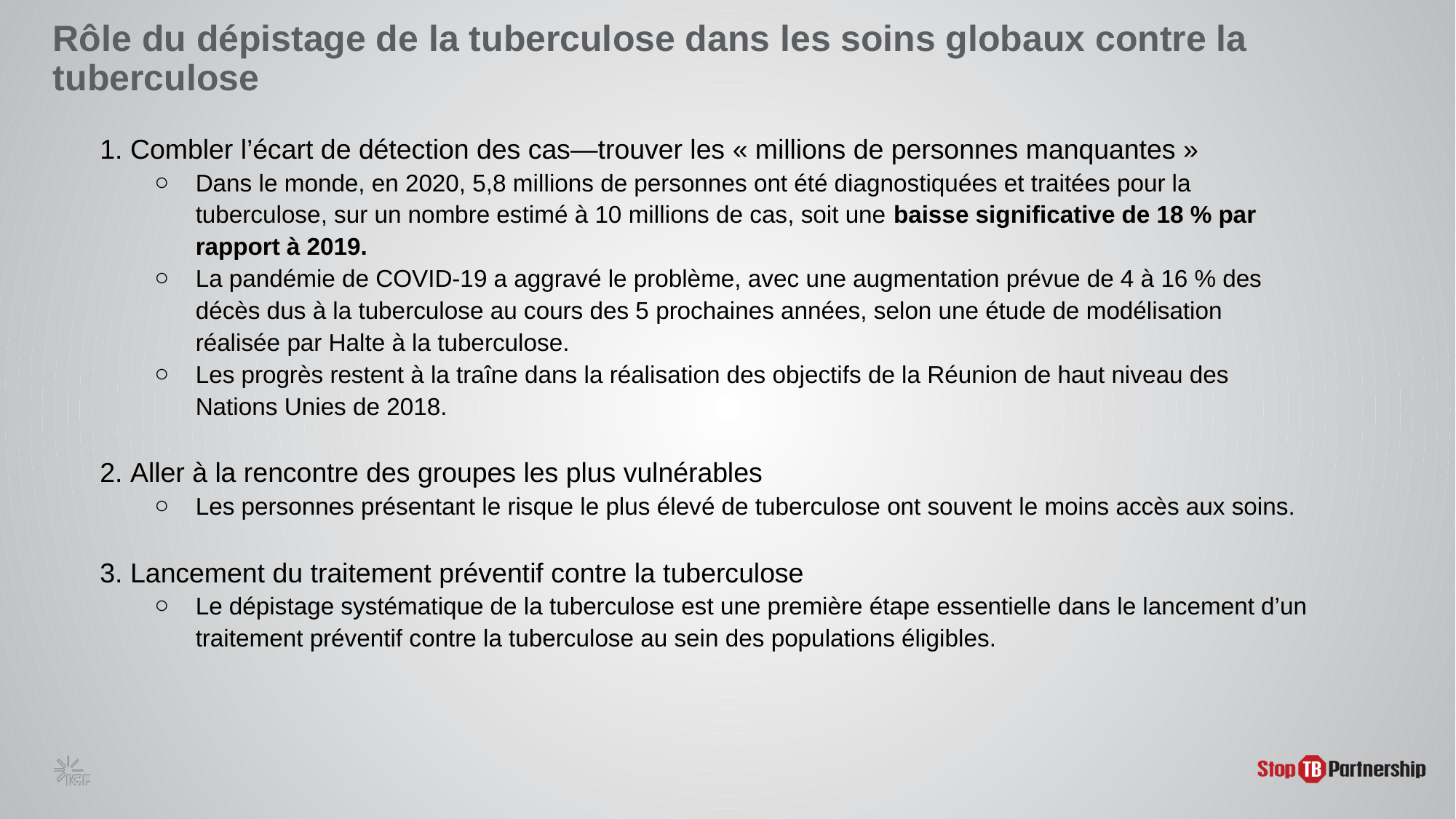

# Rôle du dépistage de la tuberculose dans les soins globaux contre la tuberculose
1. Combler l’écart de détection des cas—trouver les « millions de personnes manquantes »
Dans le monde, en 2020, 5,8 millions de personnes ont été diagnostiquées et traitées pour la tuberculose, sur un nombre estimé à 10 millions de cas, soit une baisse significative de 18 % par rapport à 2019.
La pandémie de COVID-19 a aggravé le problème, avec une augmentation prévue de 4 à 16 % des décès dus à la tuberculose au cours des 5 prochaines années, selon une étude de modélisation réalisée par Halte à la tuberculose.
Les progrès restent à la traîne dans la réalisation des objectifs de la Réunion de haut niveau des Nations Unies de 2018.

2. Aller à la rencontre des groupes les plus vulnérables
Les personnes présentant le risque le plus élevé de tuberculose ont souvent le moins accès aux soins.

3. Lancement du traitement préventif contre la tuberculose
Le dépistage systématique de la tuberculose est une première étape essentielle dans le lancement d’un traitement préventif contre la tuberculose au sein des populations éligibles.